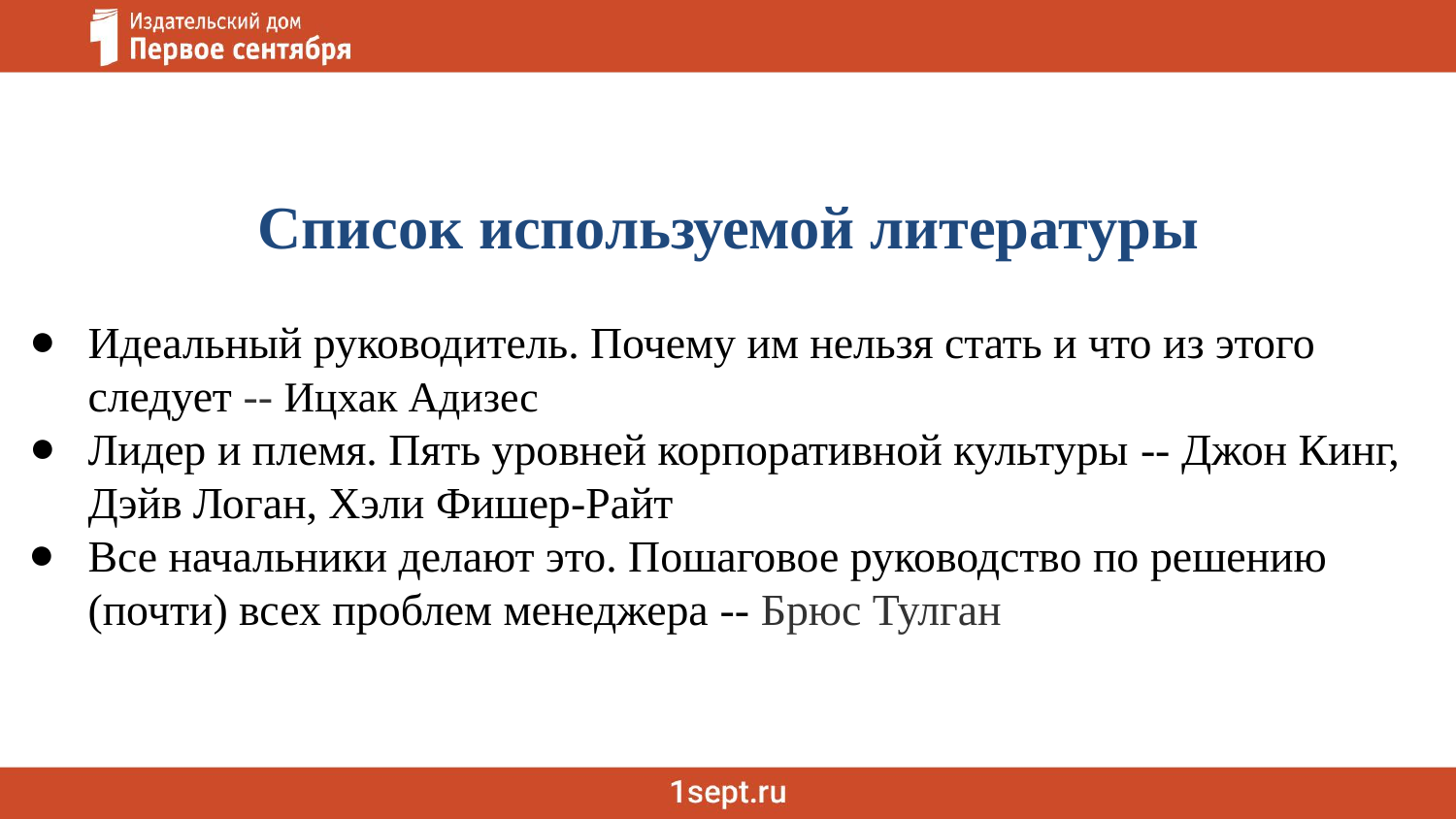

Список используемой литературы

Идеальный руководитель. Почему им нельзя стать и что из этого следует -- Ицхак Адизес
Лидер и племя. Пять уровней корпоративной культуры -- Джон Кинг, Дэйв Логан, Хэли Фишер-Райт
Все начальники делают это. Пошаговое руководство по решению (почти) всех проблем менеджера -- Брюс Тулган